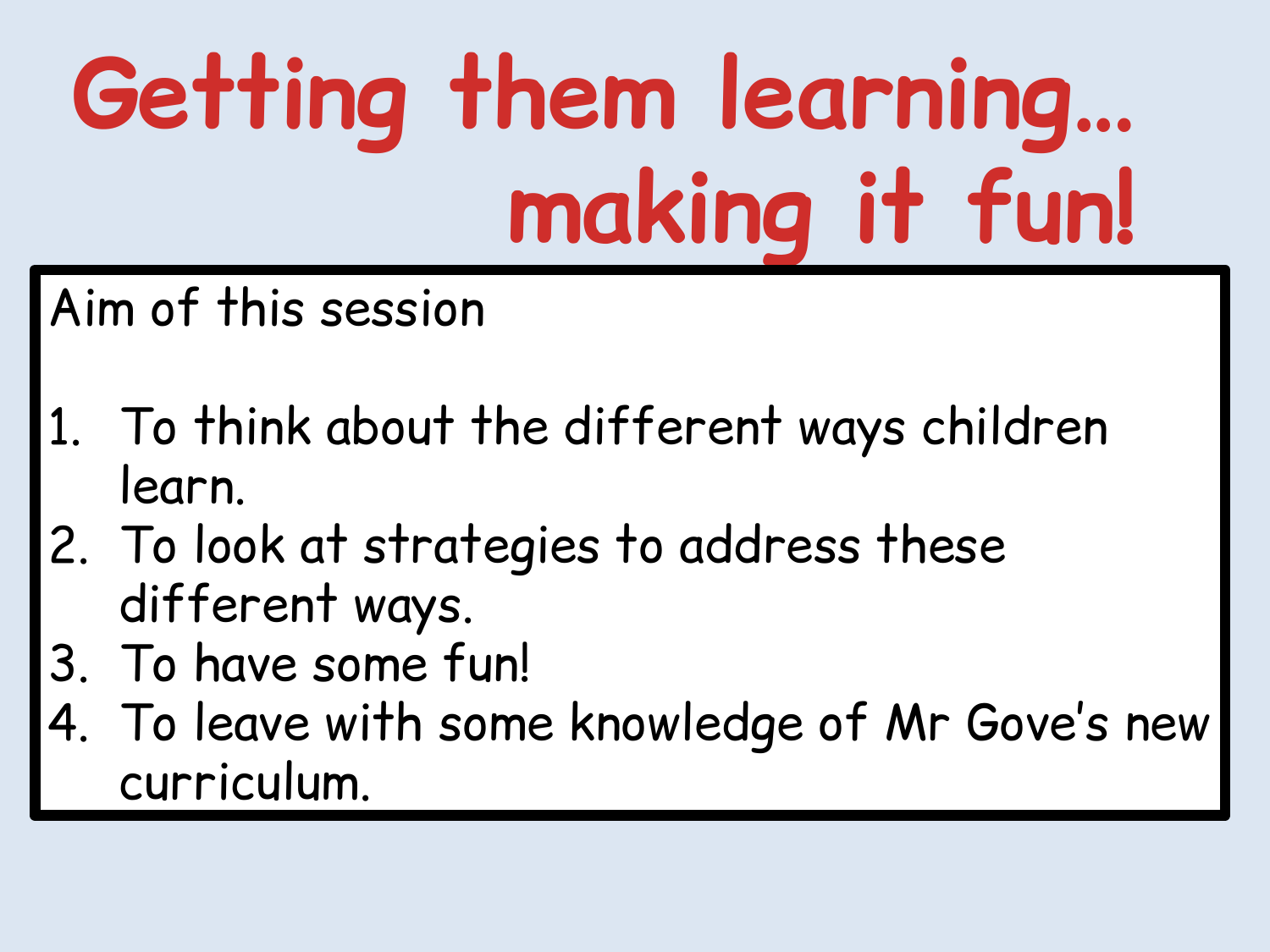

Getting them learning…
making it fun!
Aim of this session

To think about the different ways children learn.
To look at strategies to address these different ways.
To have some fun!
To leave with some knowledge of Mr Gove’s new curriculum.